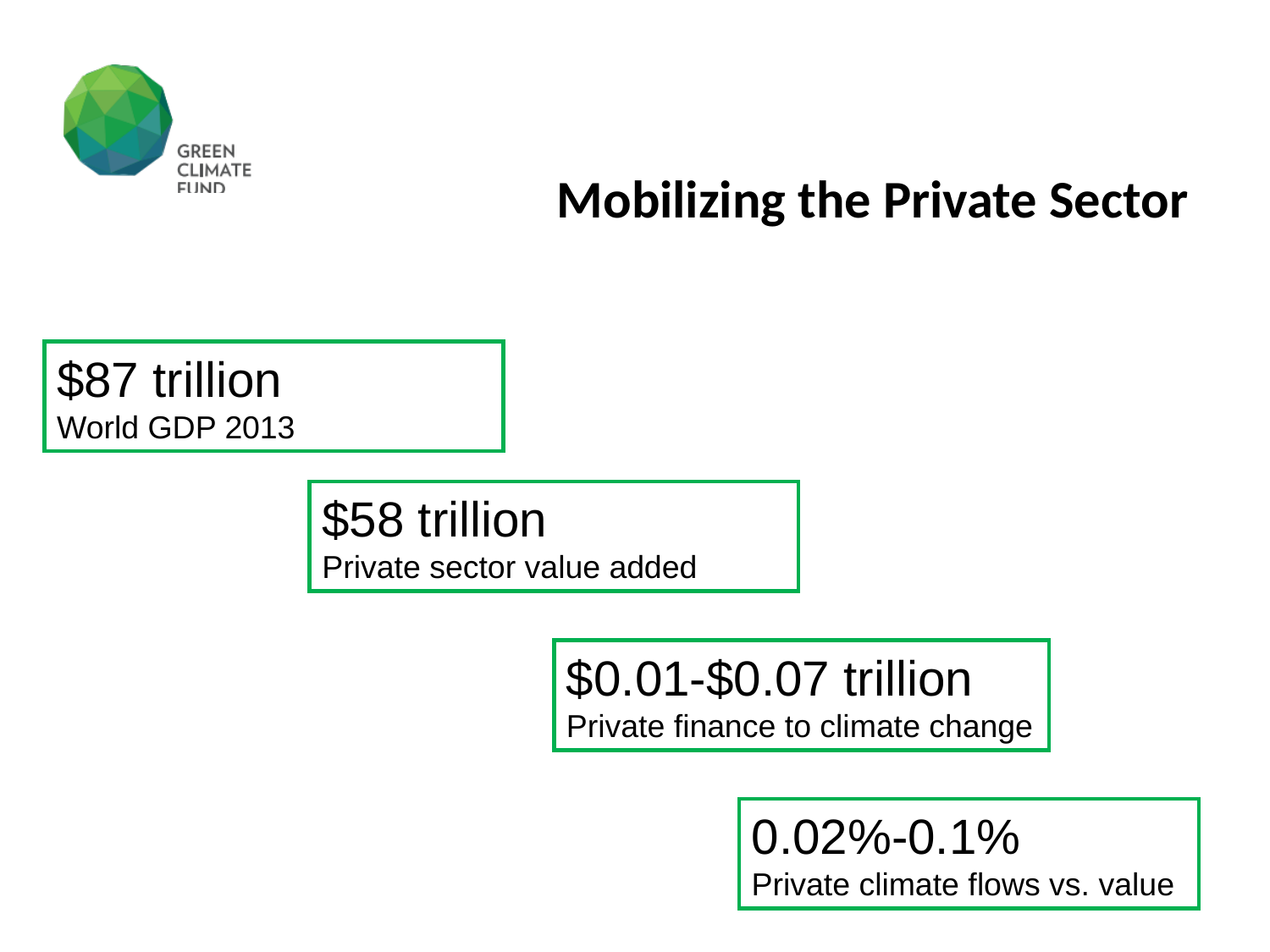

# Mobilizing the Private Sector
$87 trillion
World GDP 2013
$58 trillion
Private sector value added
$0.01-$0.07 trillion
Private finance to climate change
0.02%-0.1%
Private climate flows vs. value